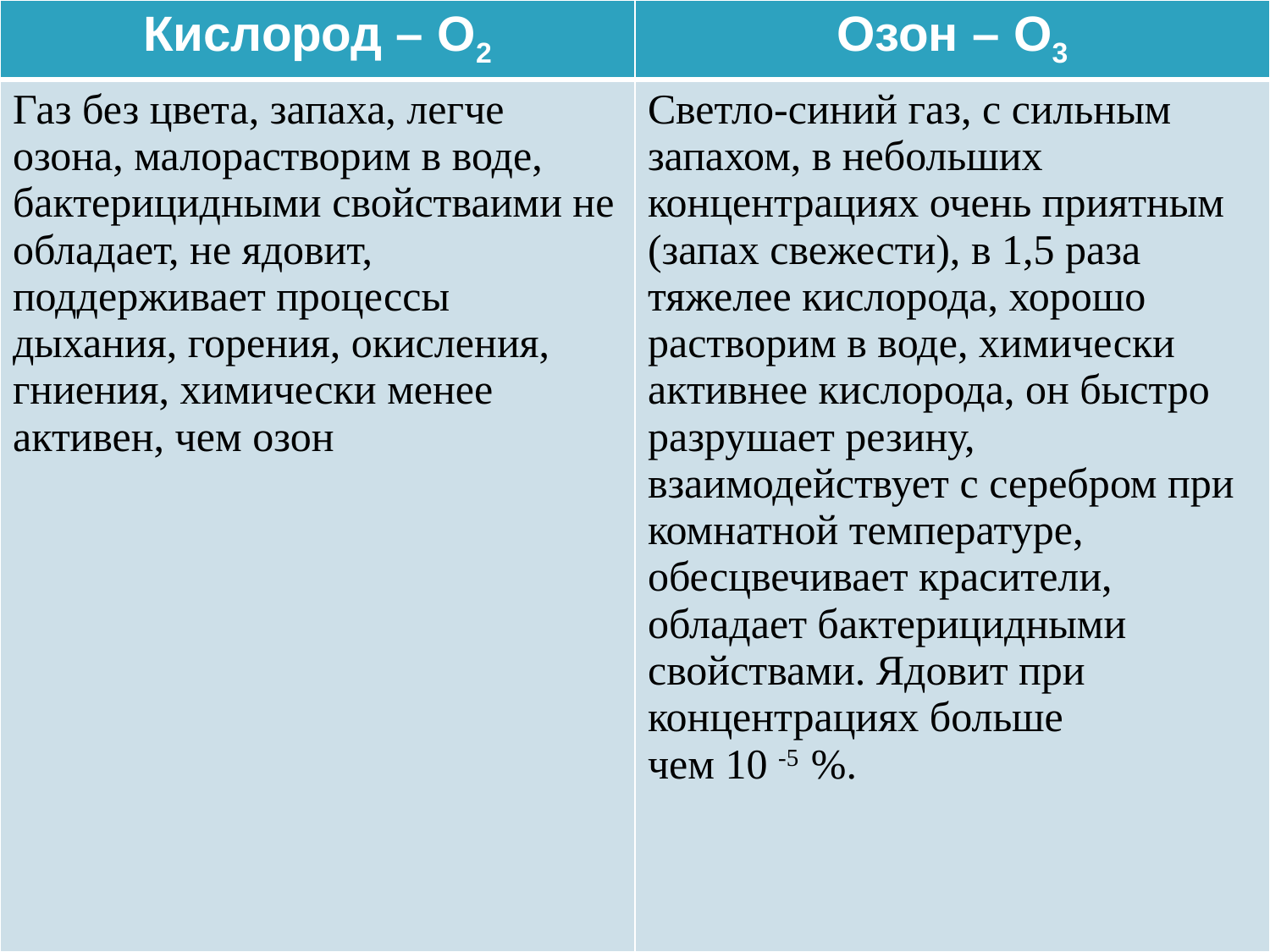

| Кислород – O2 | Озон – O3 |
| --- | --- |
| Газ без цвета, запаха, легче озона, малорастворим в воде, бактерицидными свойстваими не обладает, не ядовит, поддерживает процессы дыхания, горения, окисления, гниения, химически менее активен, чем озон | Светло-синий газ, с сильным запахом, в небольших концентрациях очень приятным (запах свежести), в 1,5 раза тяжелее кислорода, хорошо растворим в воде, химически активнее кислорода, он быстро разрушает резину, взаимодействует с серебром при комнатной температуре, обесцвечивает красители, обладает бактерицидными свойствами. Ядовит при концентрациях больше чем 10 -5 %. |
|  |  |
| --- | --- |
|  |  |